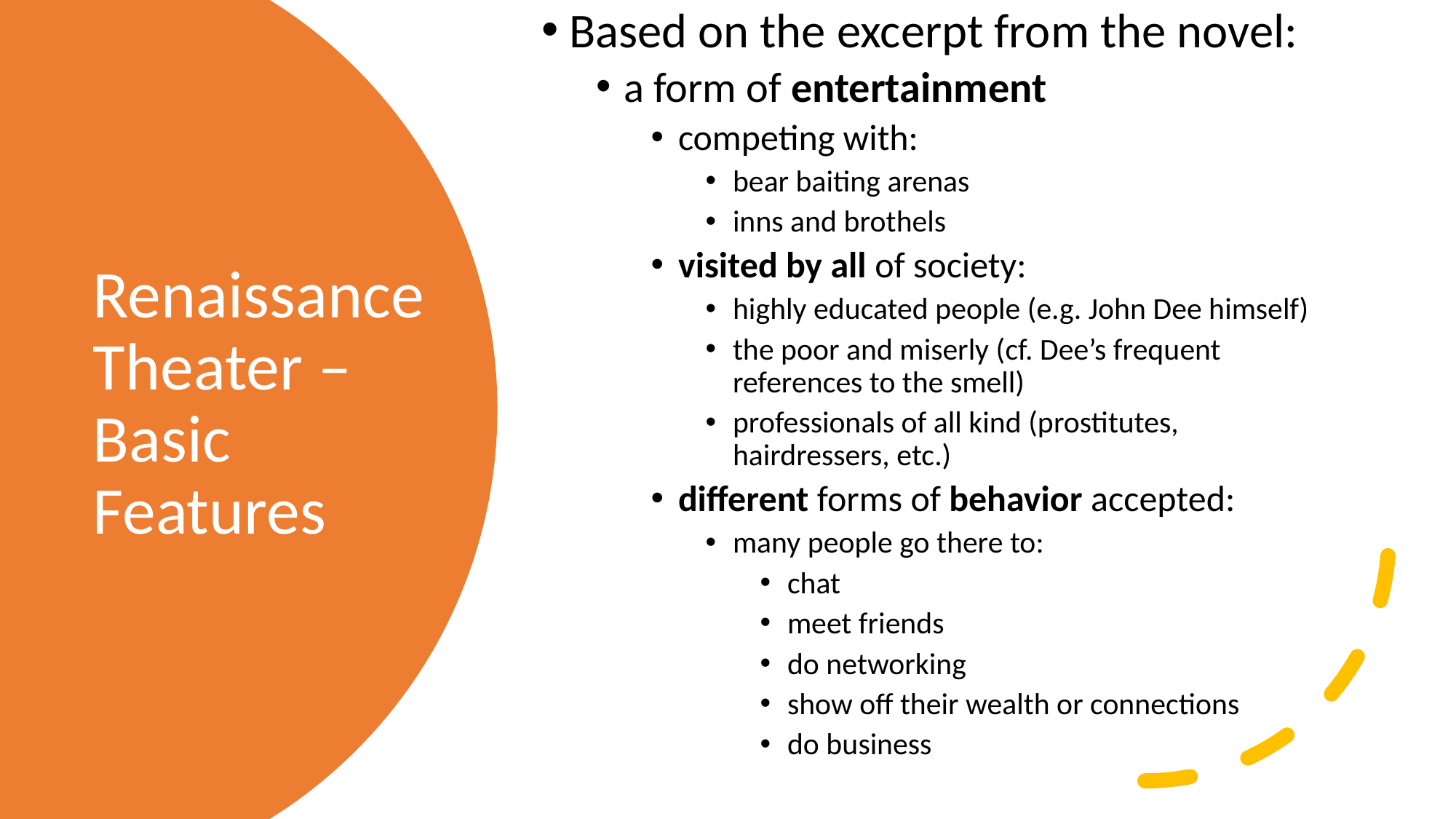

Based on the excerpt from the novel:
a form of entertainment
competing with:
bear baiting arenas
inns and brothels
visited by all of society:
highly educated people (e.g. John Dee himself)
the poor and miserly (cf. Dee’s frequent references to the smell)
professionals of all kind (prostitutes, hairdressers, etc.)
different forms of behavior accepted:
many people go there to:
chat
meet friends
do networking
show off their wealth or connections
do business

# Renaissance Theater – Basic Features